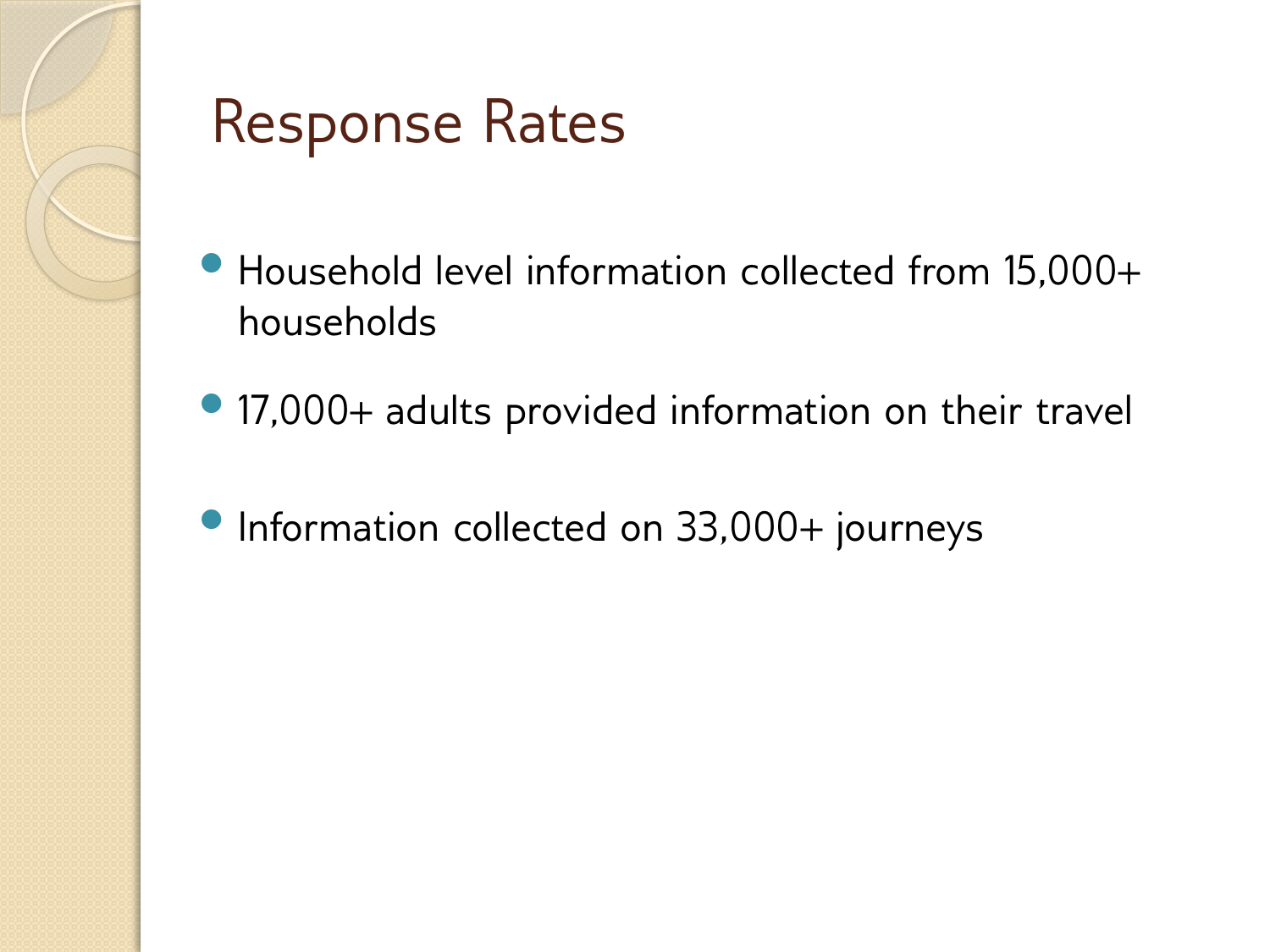

# Response Rates
Household level information collected from 15,000+ households

17,000+ adults provided information on their travel

Information collected on 33,000+ journeys